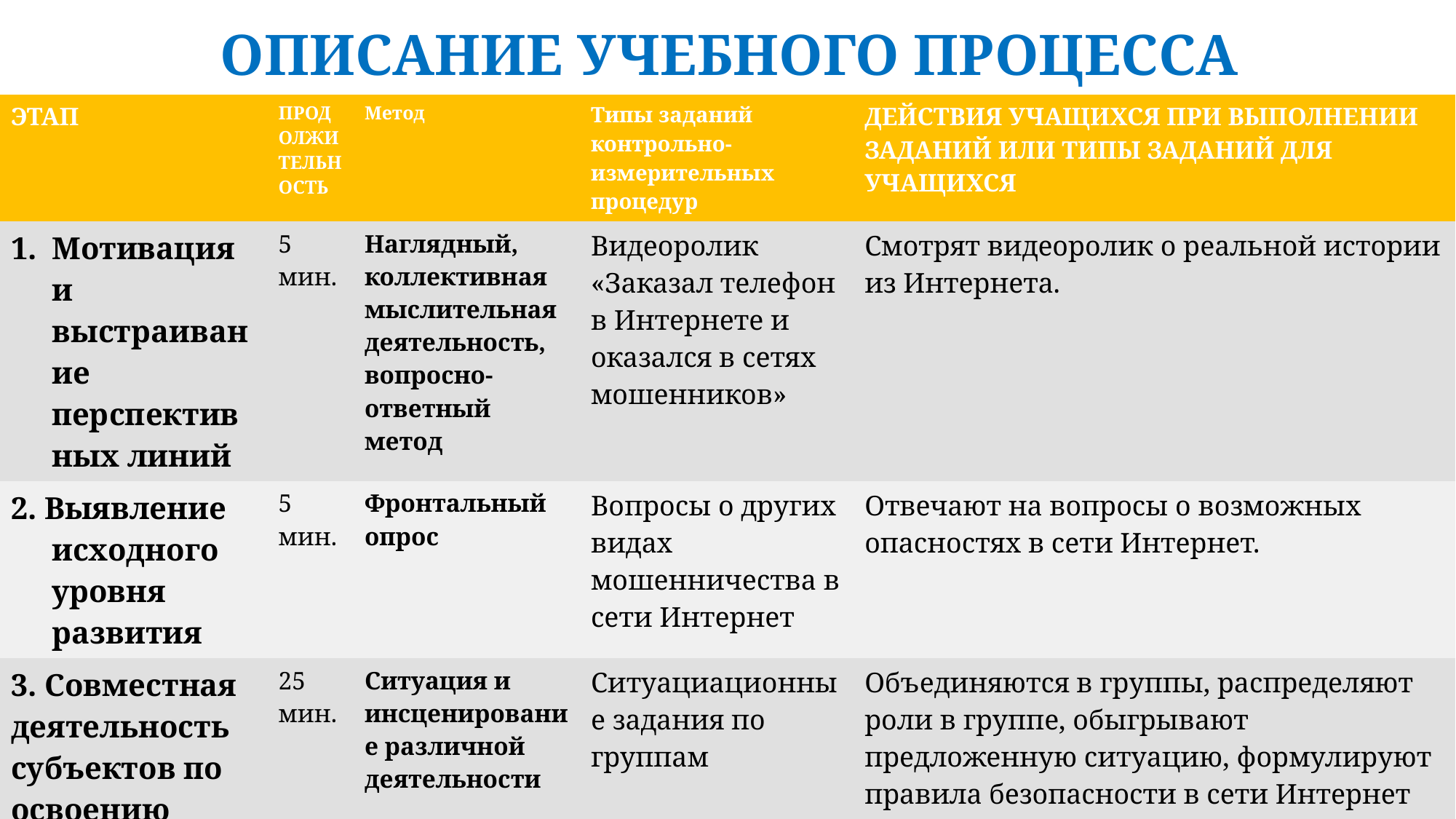

# ОПИСАНИЕ УЧЕБНОГО ПРОЦЕССА
| ЭТАП | ПРОДОЛЖИТЕЛЬНОСТЬ | Метод | Типы заданий контрольно-измерительных процедур | ДЕЙСТВИЯ УЧАЩИХСЯ ПРИ ВЫПОЛНЕНИИ ЗАДАНИЙ ИЛИ ТИПЫ ЗАДАНИЙ ДЛЯ УЧАЩИХСЯ |
| --- | --- | --- | --- | --- |
| Мотивация и выстраивание перспективных линий | 5 мин. | Наглядный, коллективная мыслительная  деятельность, вопросно-ответный метод | Видеоролик «Заказал телефон в Интернете и оказался в сетях мошенников» | Смотрят видеоролик о реальной истории из Интернета. |
| 2. Выявление исходного уровня развития | 5 мин. | Фронтальный опрос | Вопросы о других видах мошенничества в сети Интернет | Отвечают на вопросы о возможных опасностях в сети Интернет. |
| 3. Совместная деятельность субъектов по освоению темы | 25 мин. | Ситуация и инсценирование различной деятельности | Ситуациационные задания по группам | Объединяются в группы, распределяют роли в группе, обыгрывают предложенную ситуацию, формулируют правила безопасности в сети Интернет |
| 4. Подведение итогов | 5 мин. | Практический | Макет таблицы «Всегда-никогда» | Составляют сводную таблицу «Всегда-никогда» правил поведения в сети Интернет |

*этап может включать одно или несколько типов заданий